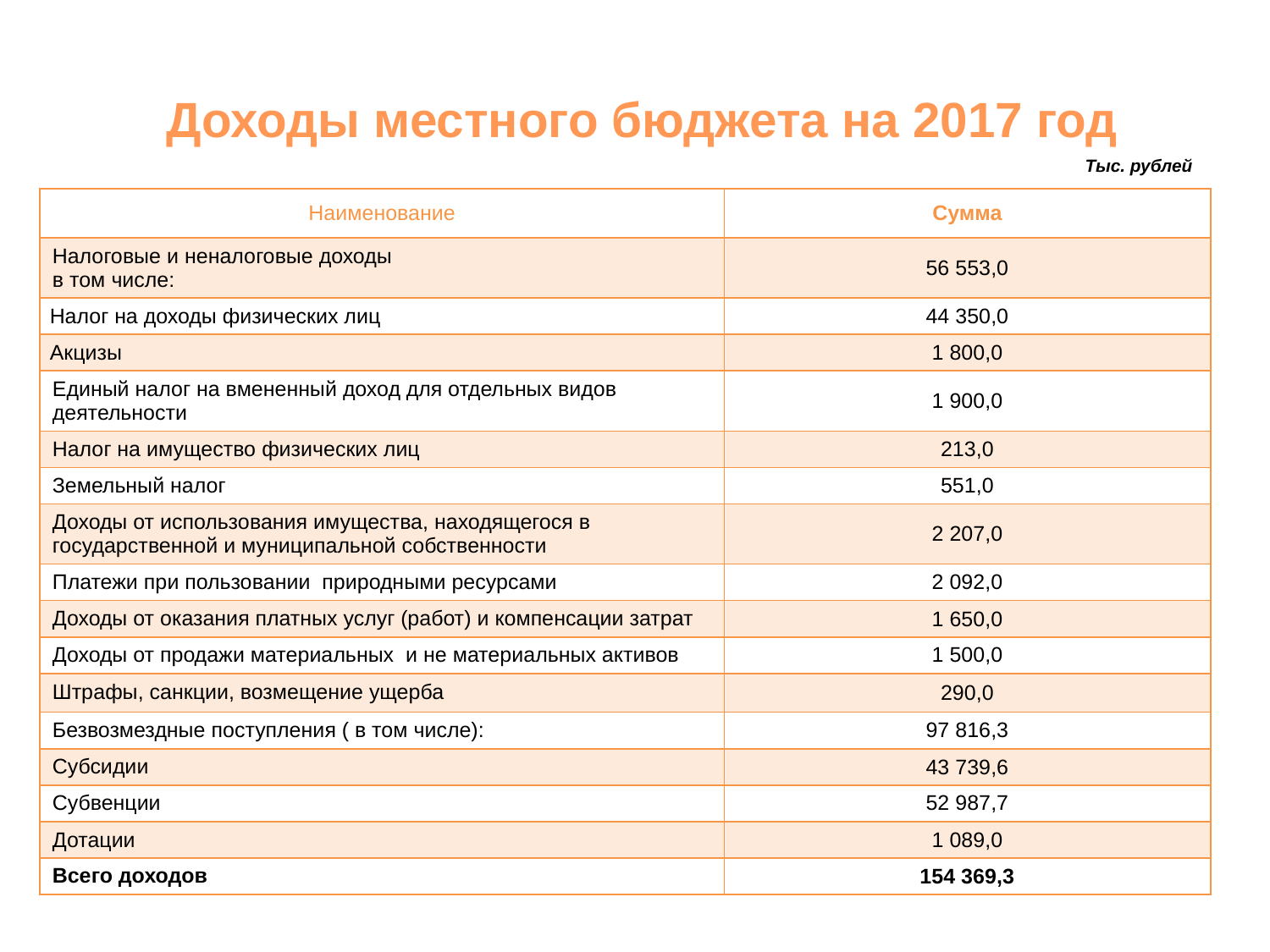

# Доходы местного бюджета на 2017 год
Тыс. рублей
| Наименование | Сумма |
| --- | --- |
| Налоговые и неналоговые доходы в том числе: | 56 553,0 |
| Налог на доходы физических лиц | 44 350,0 |
| Акцизы | 1 800,0 |
| Единый налог на вмененный доход для отдельных видов деятельности | 1 900,0 |
| Налог на имущество физических лиц | 213,0 |
| Земельный налог | 551,0 |
| Доходы от использования имущества, находящегося в государственной и муниципальной собственности | 2 207,0 |
| Платежи при пользовании природными ресурсами | 2 092,0 |
| Доходы от оказания платных услуг (работ) и компенсации затрат | 1 650,0 |
| Доходы от продажи материальных и не материальных активов | 1 500,0 |
| Штрафы, санкции, возмещение ущерба | 290,0 |
| Безвозмездные поступления ( в том числе): | 97 816,3 |
| Субсидии | 43 739,6 |
| Субвенции | 52 987,7 |
| Дотации | 1 089,0 |
| Всего доходов | 154 369,3 |